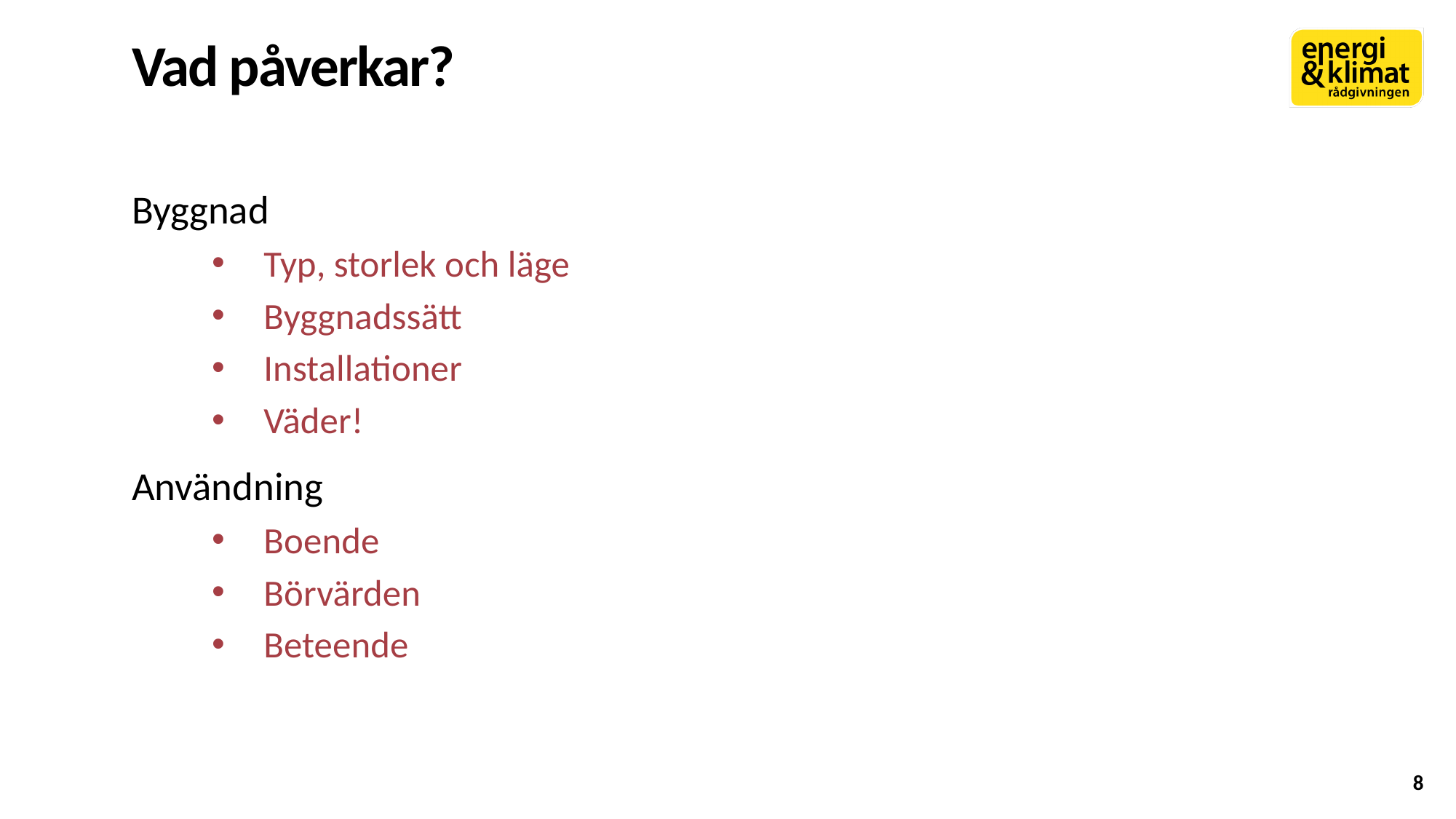

# Vad påverkar?
Byggnad
Typ, storlek och läge
Byggnadssätt
Installationer
Väder!
Användning
Boende
Börvärden
Beteende

8